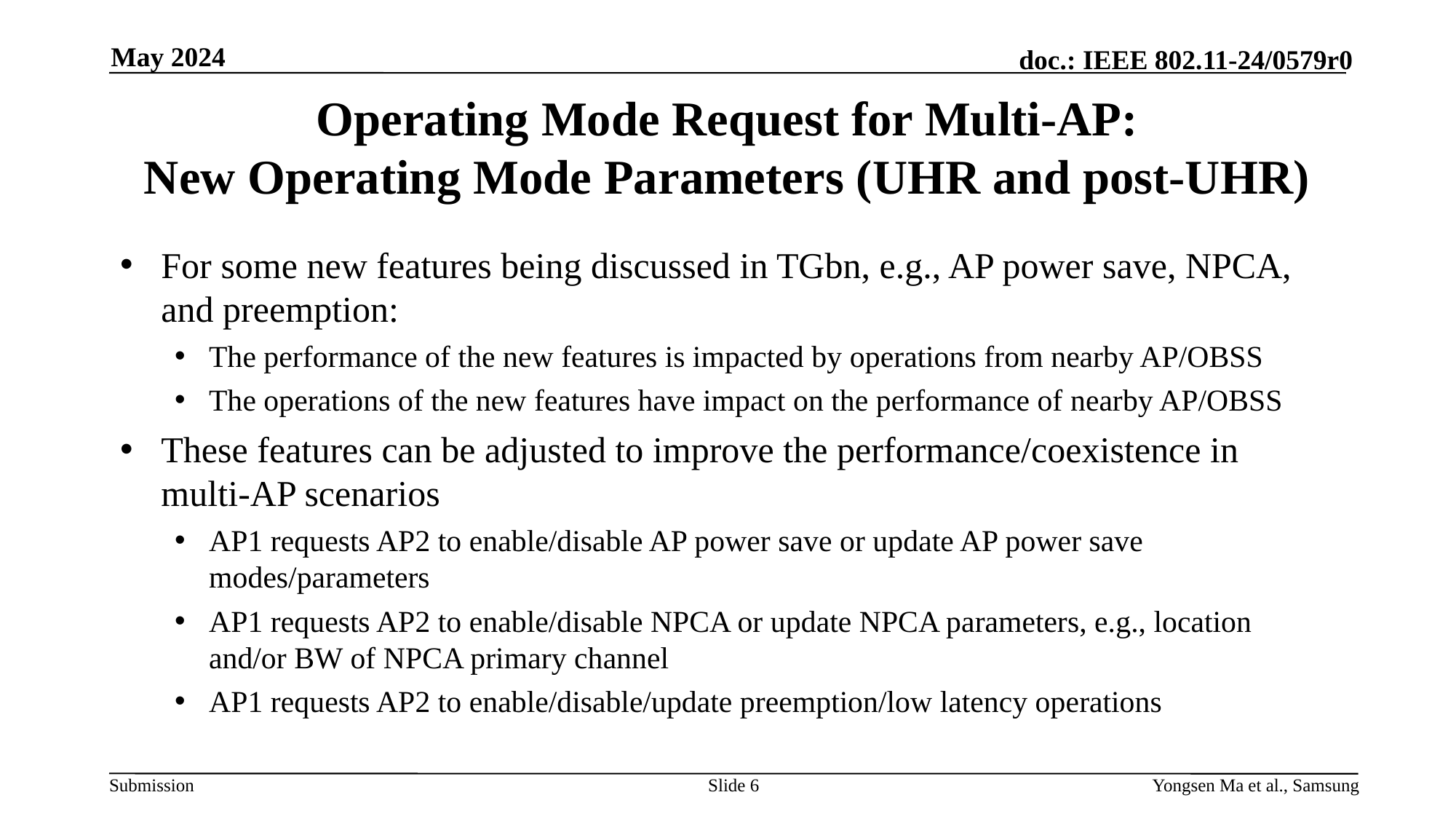

May 2024
# Operating Mode Request for Multi-AP: New Operating Mode Parameters (UHR and post-UHR)
For some new features being discussed in TGbn, e.g., AP power save, NPCA, and preemption:
The performance of the new features is impacted by operations from nearby AP/OBSS
The operations of the new features have impact on the performance of nearby AP/OBSS
These features can be adjusted to improve the performance/coexistence in multi-AP scenarios
AP1 requests AP2 to enable/disable AP power save or update AP power save modes/parameters
AP1 requests AP2 to enable/disable NPCA or update NPCA parameters, e.g., location and/or BW of NPCA primary channel
AP1 requests AP2 to enable/disable/update preemption/low latency operations

Slide 6
Yongsen Ma et al., Samsung